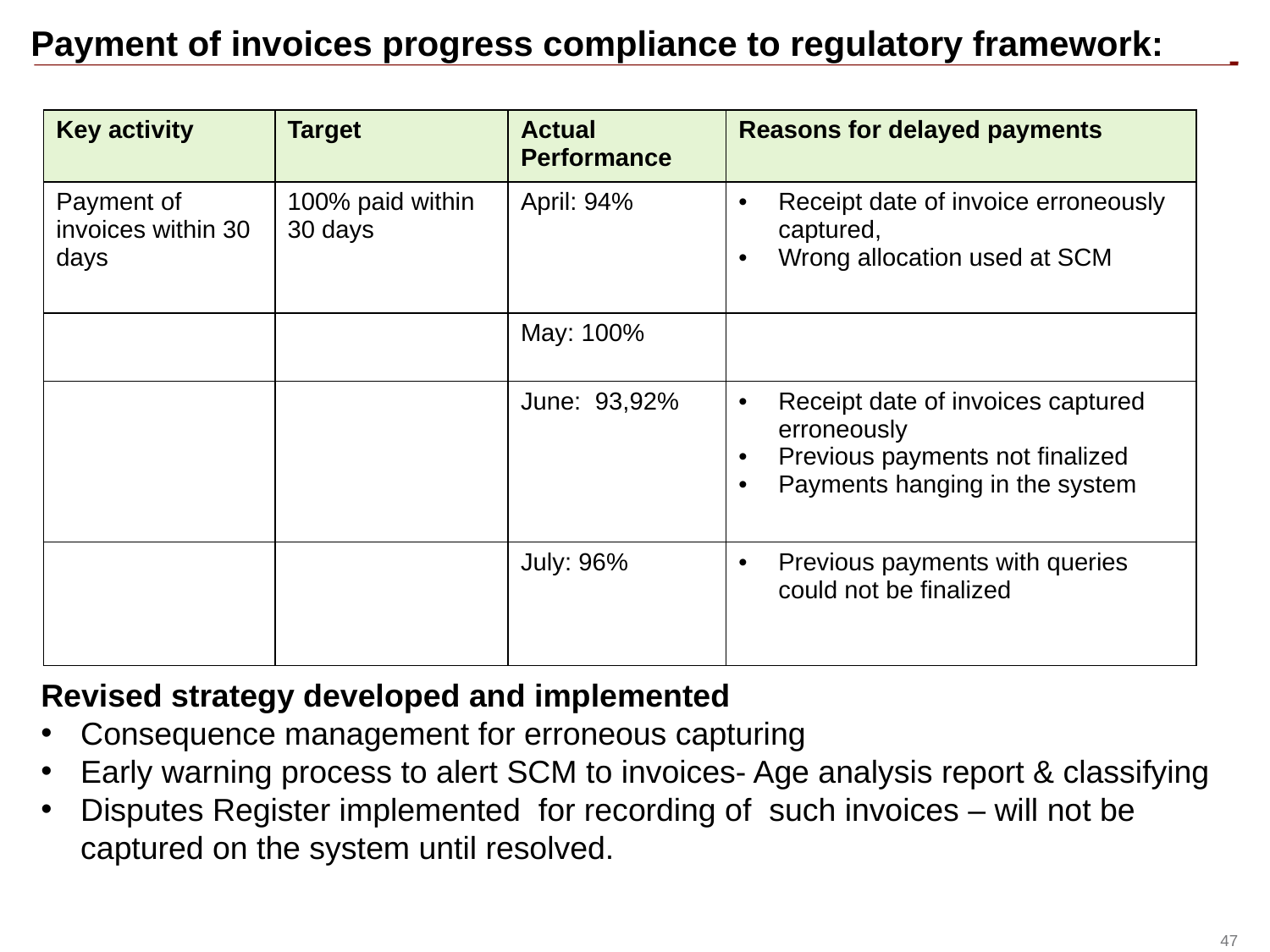

# Payment of invoices progress compliance to regulatory framework:
| Key activity | Target | Actual Performance | Reasons for delayed payments |
| --- | --- | --- | --- |
| Payment of invoices within 30 days | 100% paid within 30 days | April: 94% | Receipt date of invoice erroneously captured, Wrong allocation used at SCM |
|  |  | May: 100% |  |
|  |  | June: 93,92% | Receipt date of invoices captured erroneously Previous payments not finalized Payments hanging in the system |
|  |  | July: 96% | Previous payments with queries could not be finalized |
Revised strategy developed and implemented
Consequence management for erroneous capturing
Early warning process to alert SCM to invoices- Age analysis report & classifying
Disputes Register implemented  for recording of  such invoices – will not be captured on the system until resolved.